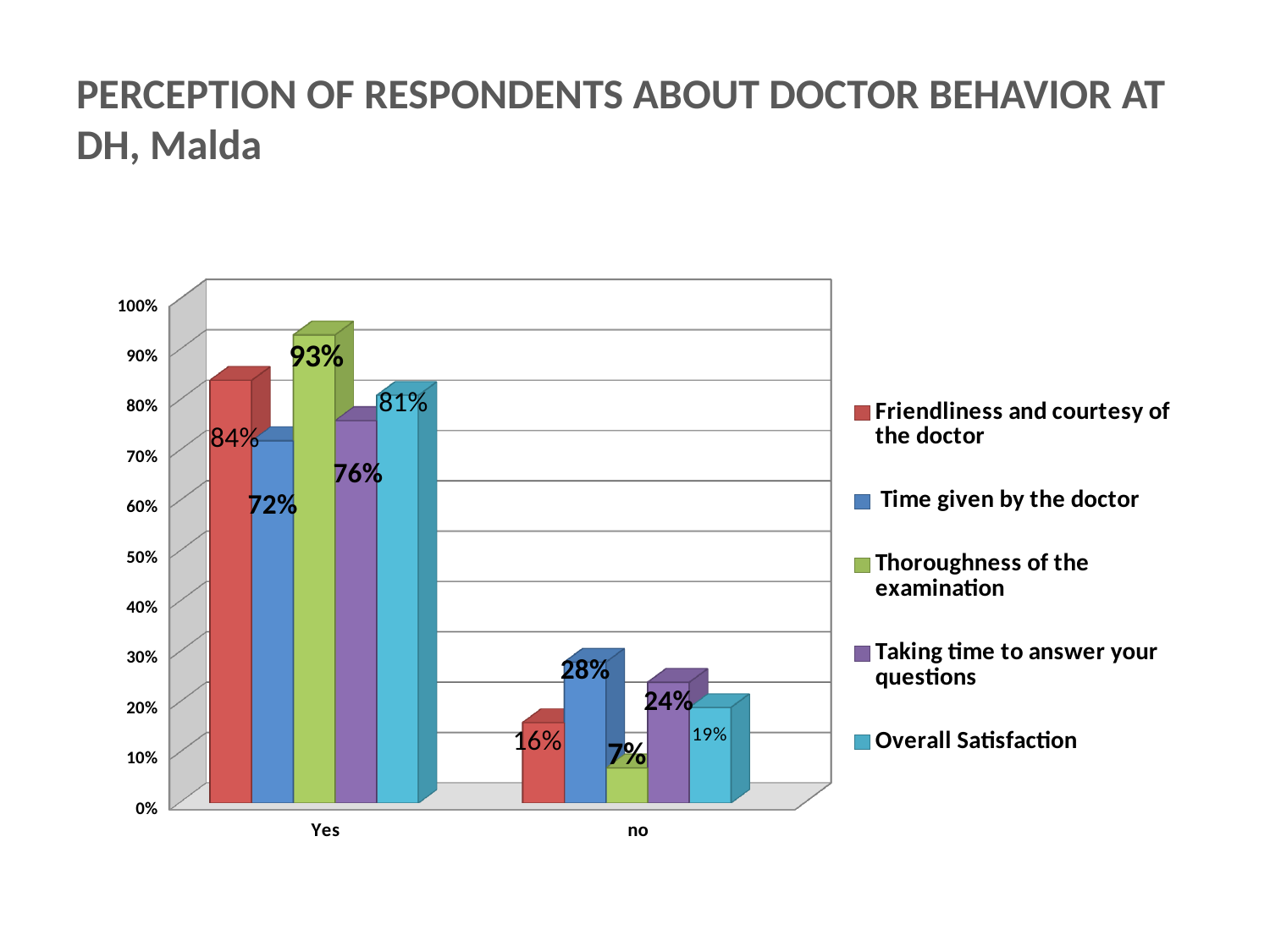

# PERCEPTION OF RESPONDENTS ABOUT DOCTOR BEHAVIOR AT DH, Malda

[unsupported chart]